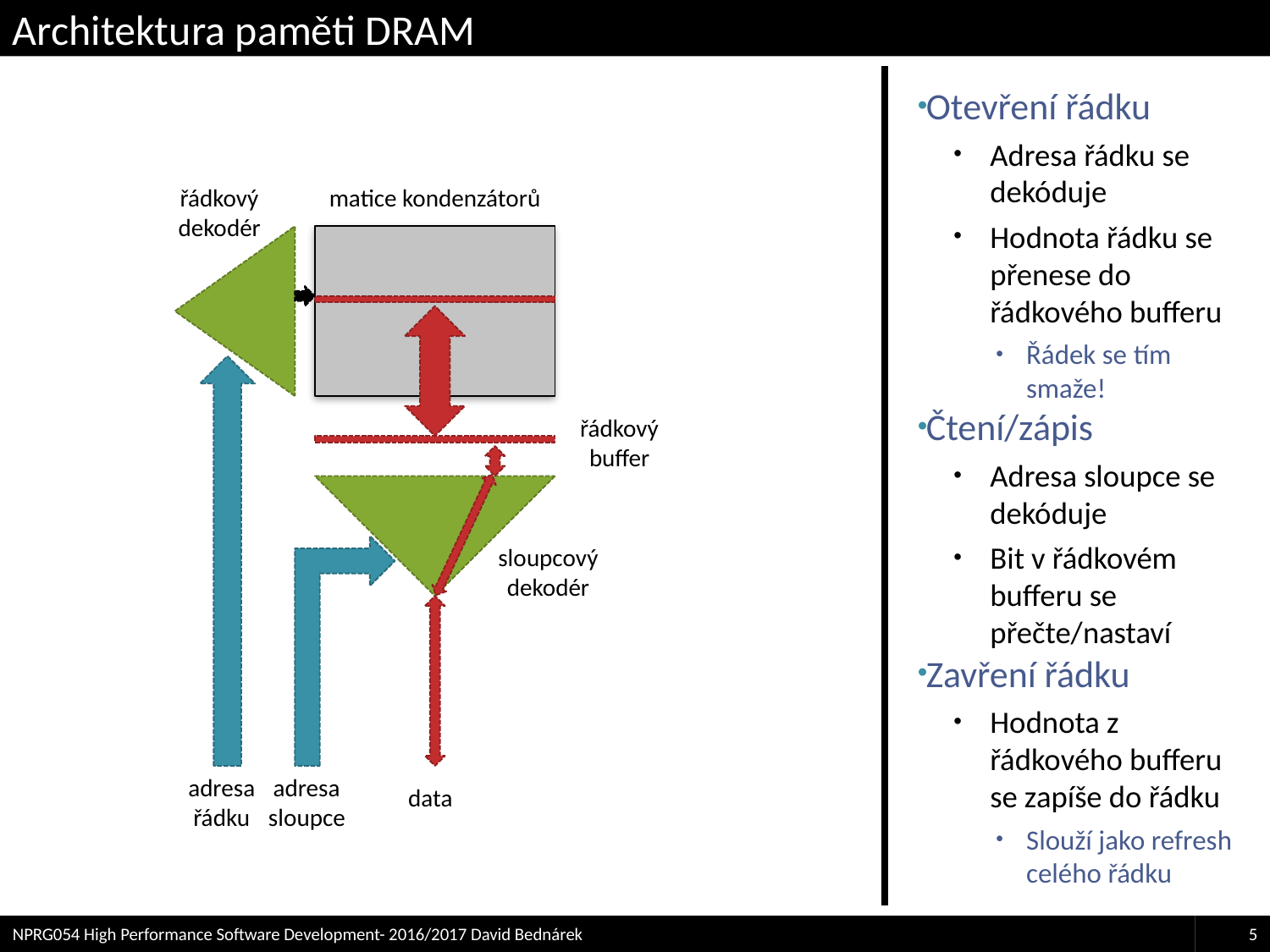

# Architektura paměti DRAM
Otevření řádku
Adresa řádku se dekóduje
Hodnota řádku se přenese do řádkového bufferu
Řádek se tím smaže!
Čtení/zápis
Adresa sloupce se dekóduje
Bit v řádkovém bufferu se přečte/nastaví
Zavření řádku
Hodnota z řádkového bufferu se zapíše do řádku
Slouží jako refresh celého řádku
řádkový
dekodér
matice kondenzátorů

řádkový
buffer

sloupcový
dekodér

adresa
řádku
adresa
sloupce
data
NPRG054 High Performance Software Development- 2016/2017 David Bednárek
5